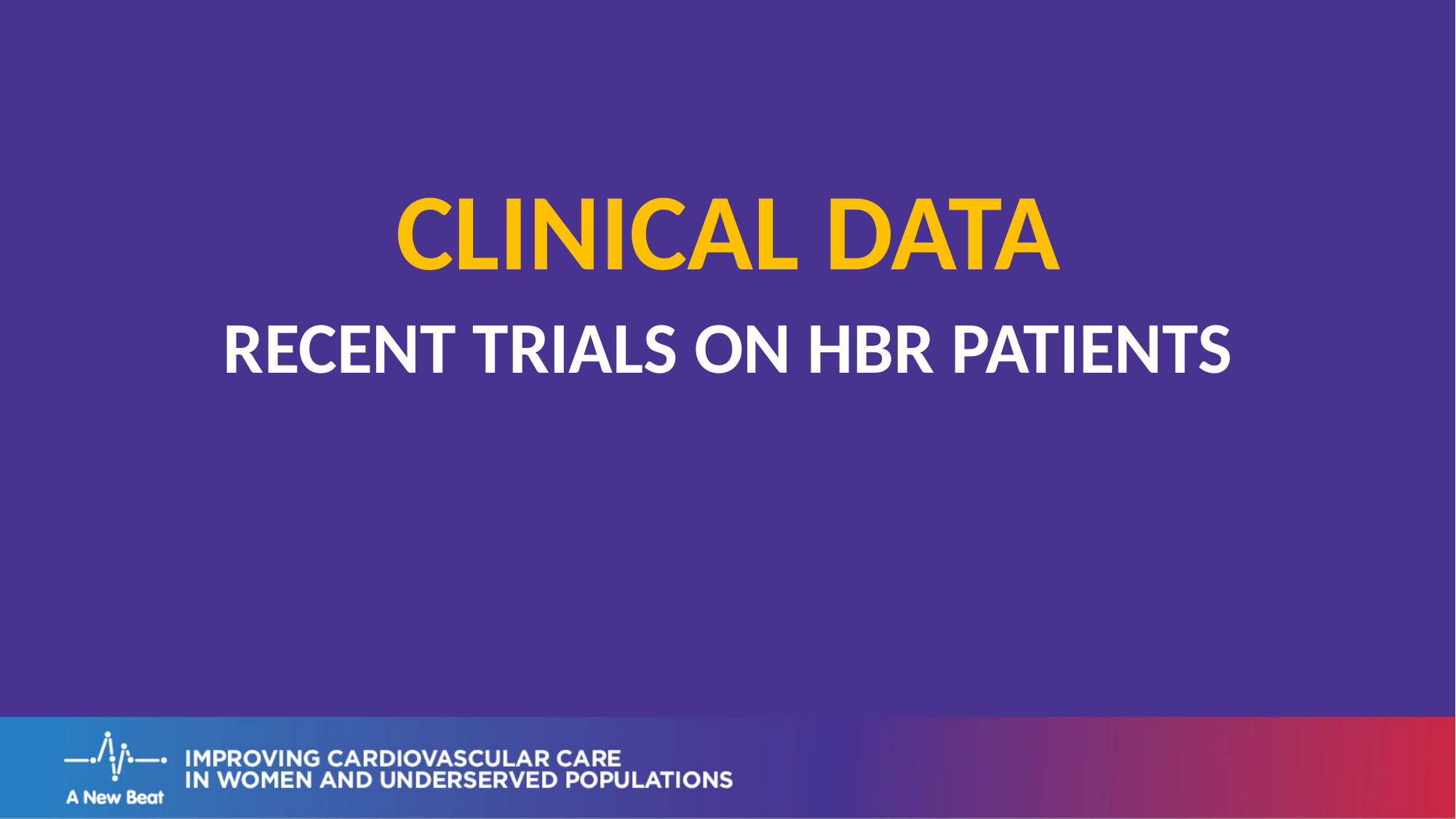

CLINICAL DATA
RECENT TRIALS ON HBR PATIENTS